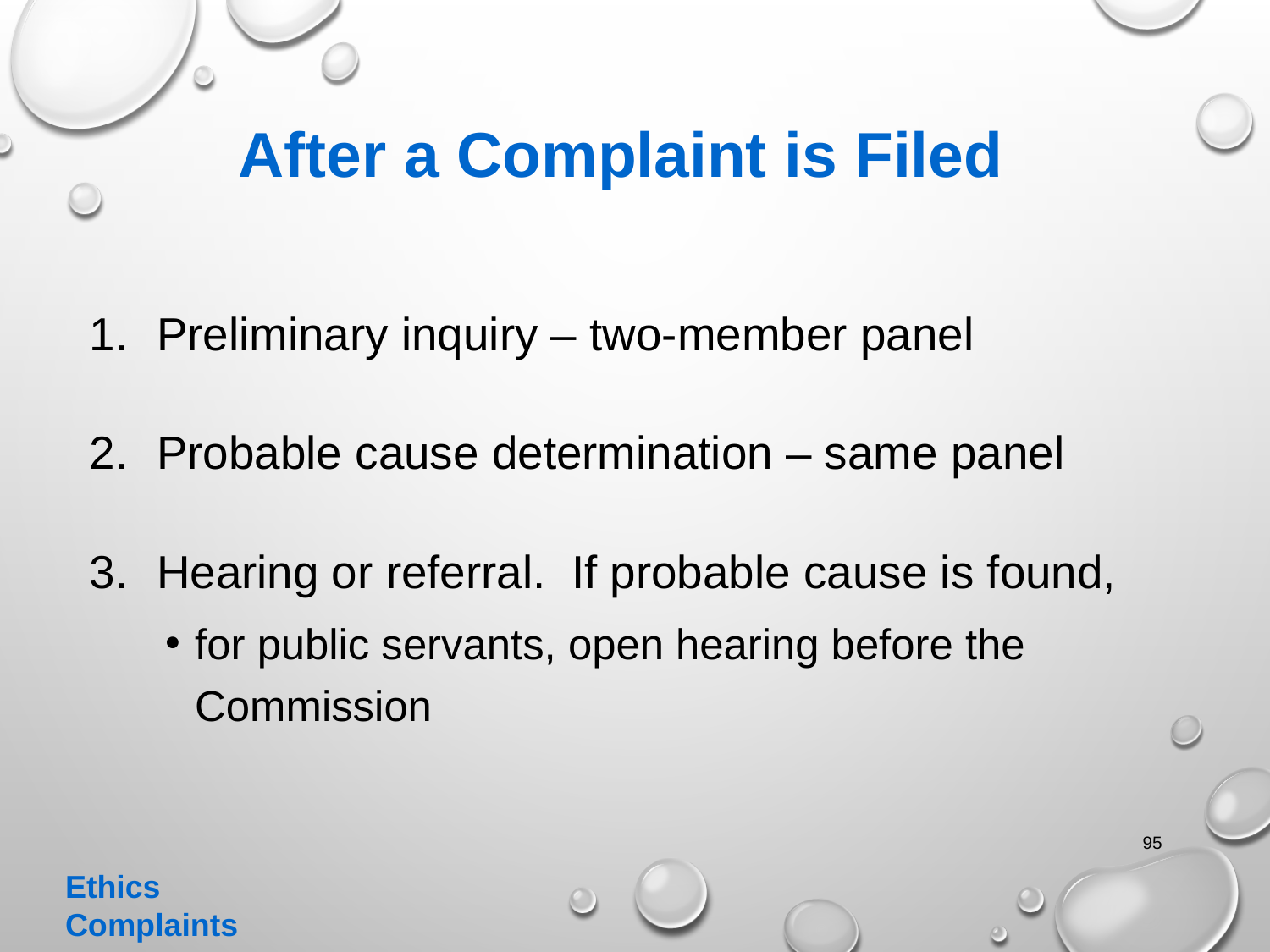

# After a Complaint is Filed
Preliminary inquiry – two-member panel

Probable cause determination – same panel

Hearing or referral.  If probable cause is found,
for public servants, open hearing before the Commission
95
Ethics Complaints